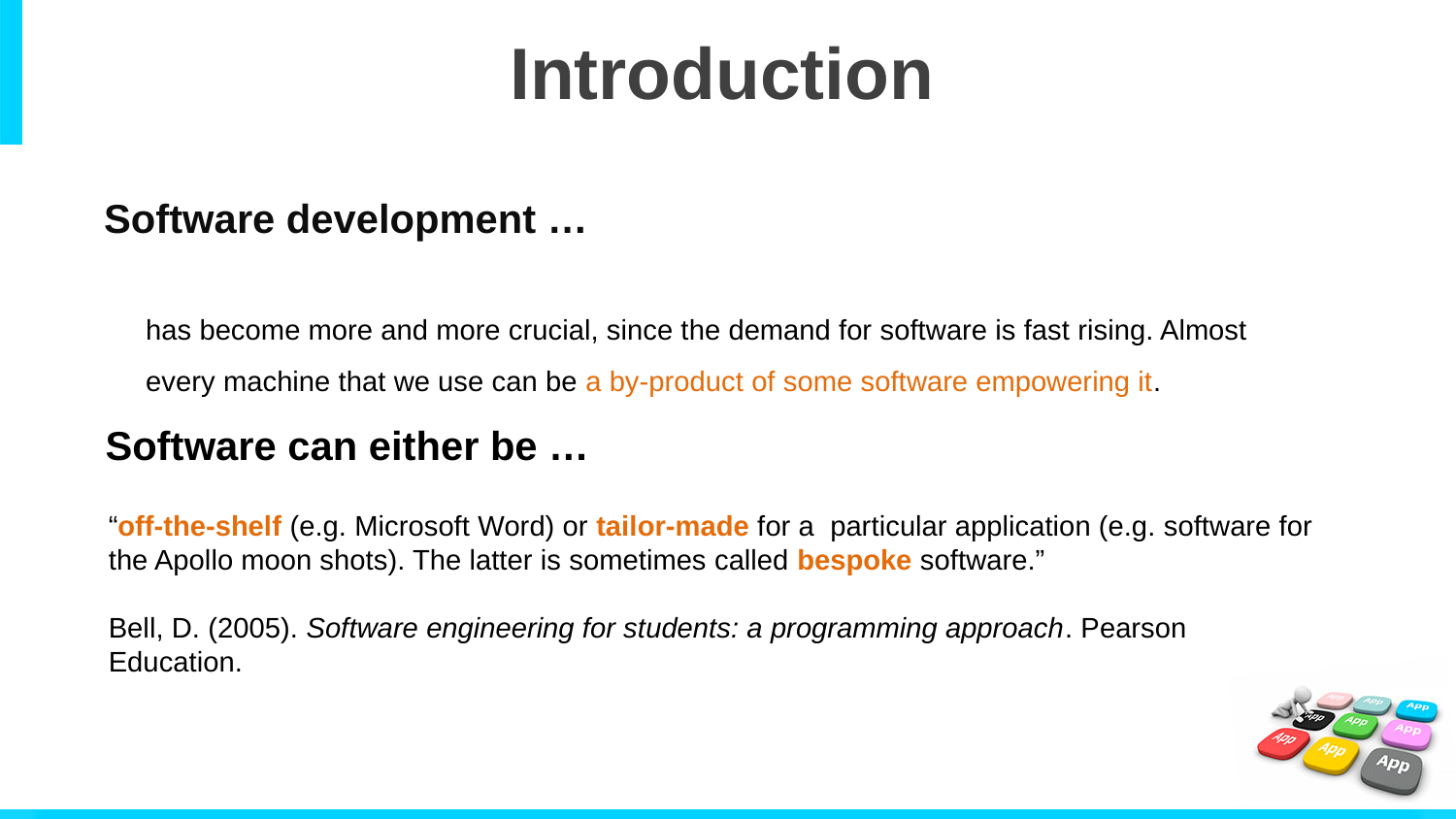

# Introduction
Software development …
has become more and more crucial, since the demand for software is fast rising. Almost every machine that we use can be a by-product of some software empowering it.
Software can either be …
“off-the-shelf (e.g. Microsoft Word) or tailor-made for a  particular application (e.g. software for the Apollo moon shots). The latter is sometimes called bespoke software.”

Bell, D. (2005). Software engineering for students: a programming approach. Pearson Education.